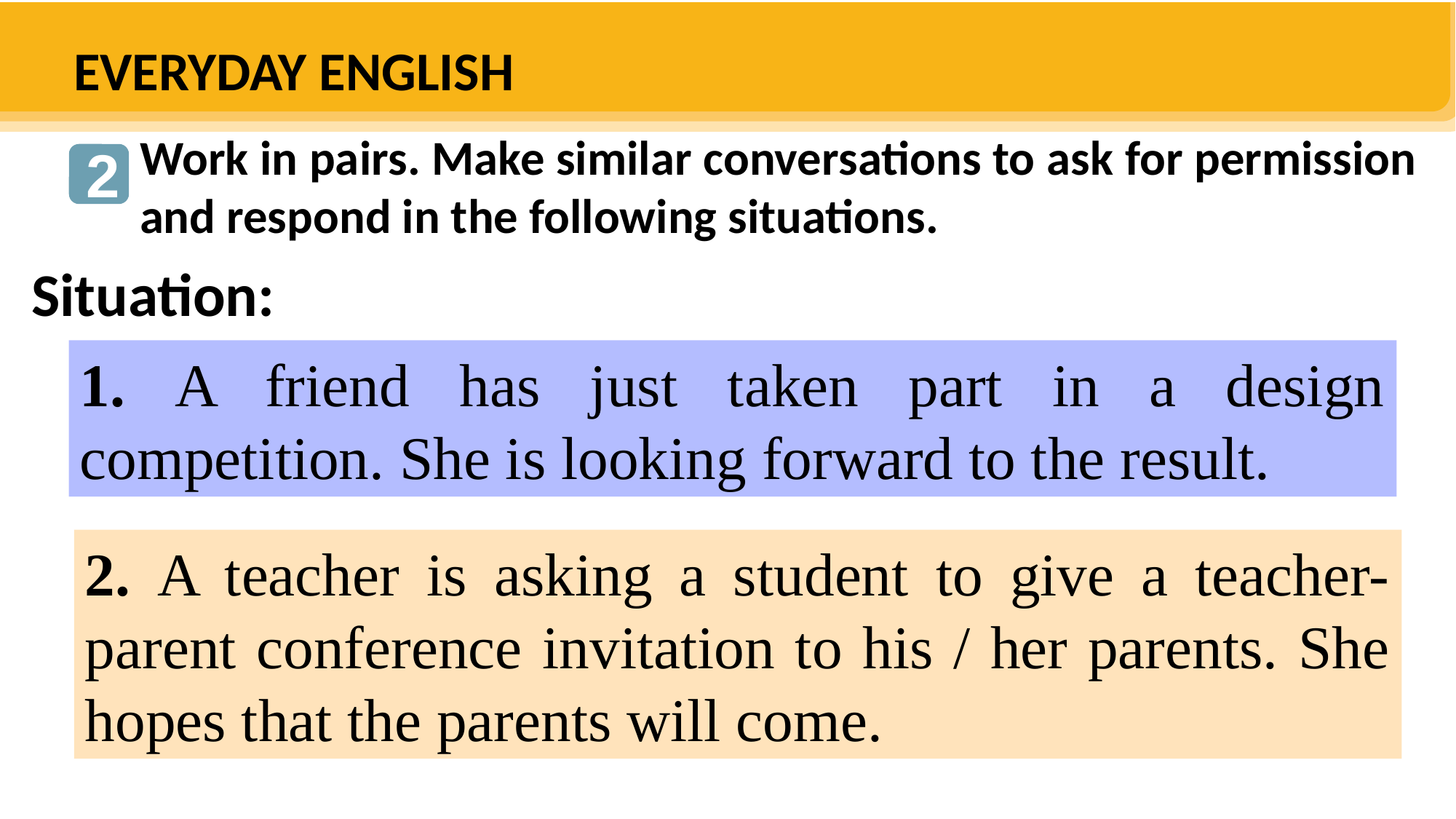

EVERYDAY ENGLISH
Work in pairs. Make similar conversations to ask for permission and respond in the following situations.
2

A: I’ve just taken part in a design competition. Hopefully, I’ll get a good result.
Situation:
1. A friend has just taken part in a design competition. She is looking forward to the result.
2. A teacher is asking a student to give a teacher-parent conference invitation to his / her parents. She hopes that the parents will come.